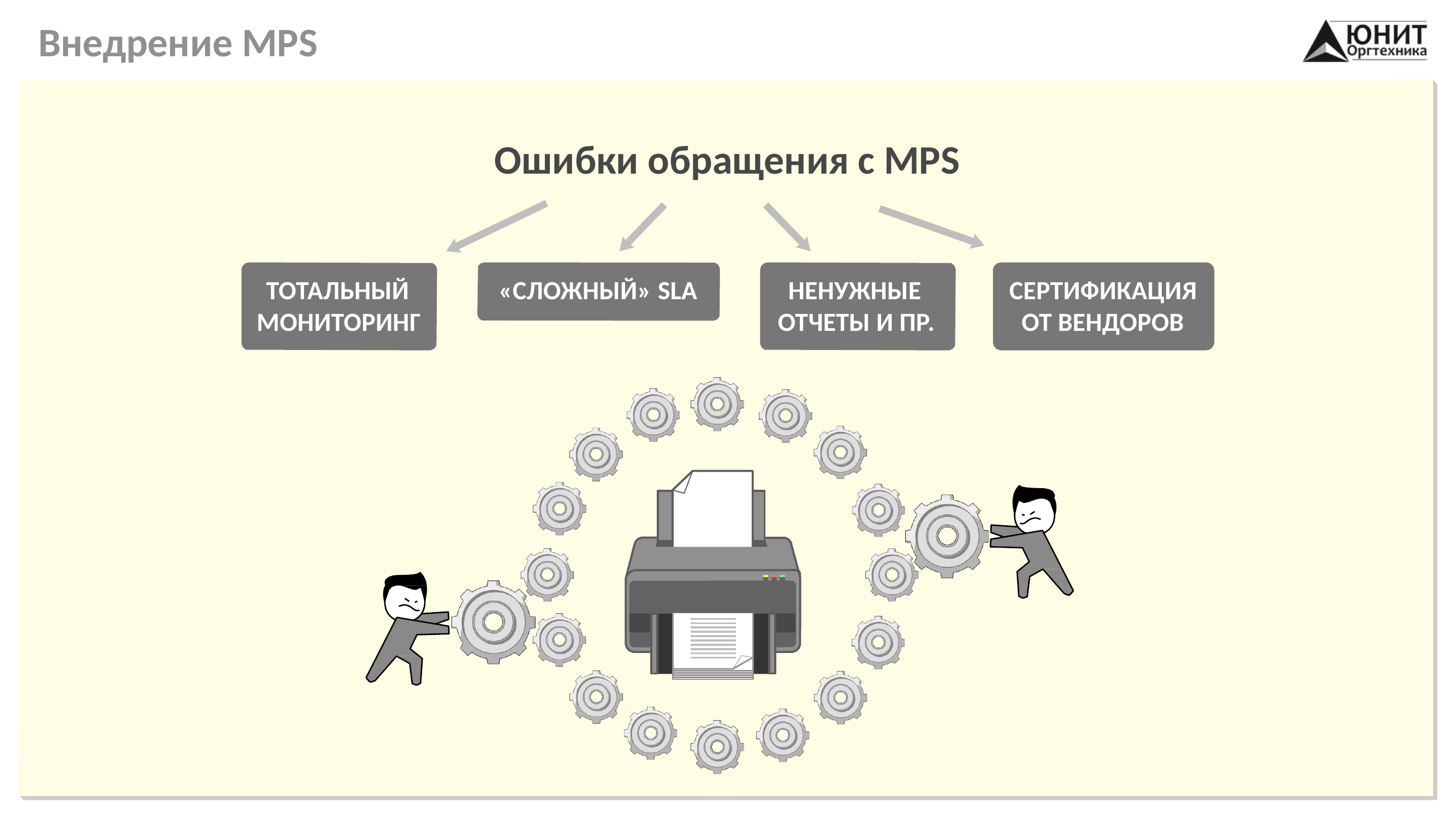

# Внедрение MPS

Ошибки обращения с MPS

ТОТАЛЬНЫЙ МОНИТОРИНГ
НЕНУЖНЫЕ ОТЧЕТЫ И ПР.
СЕРТИФИКАЦИЯ ОТ ВЕНДОРОВ
«СЛОЖНЫЙ» SLA